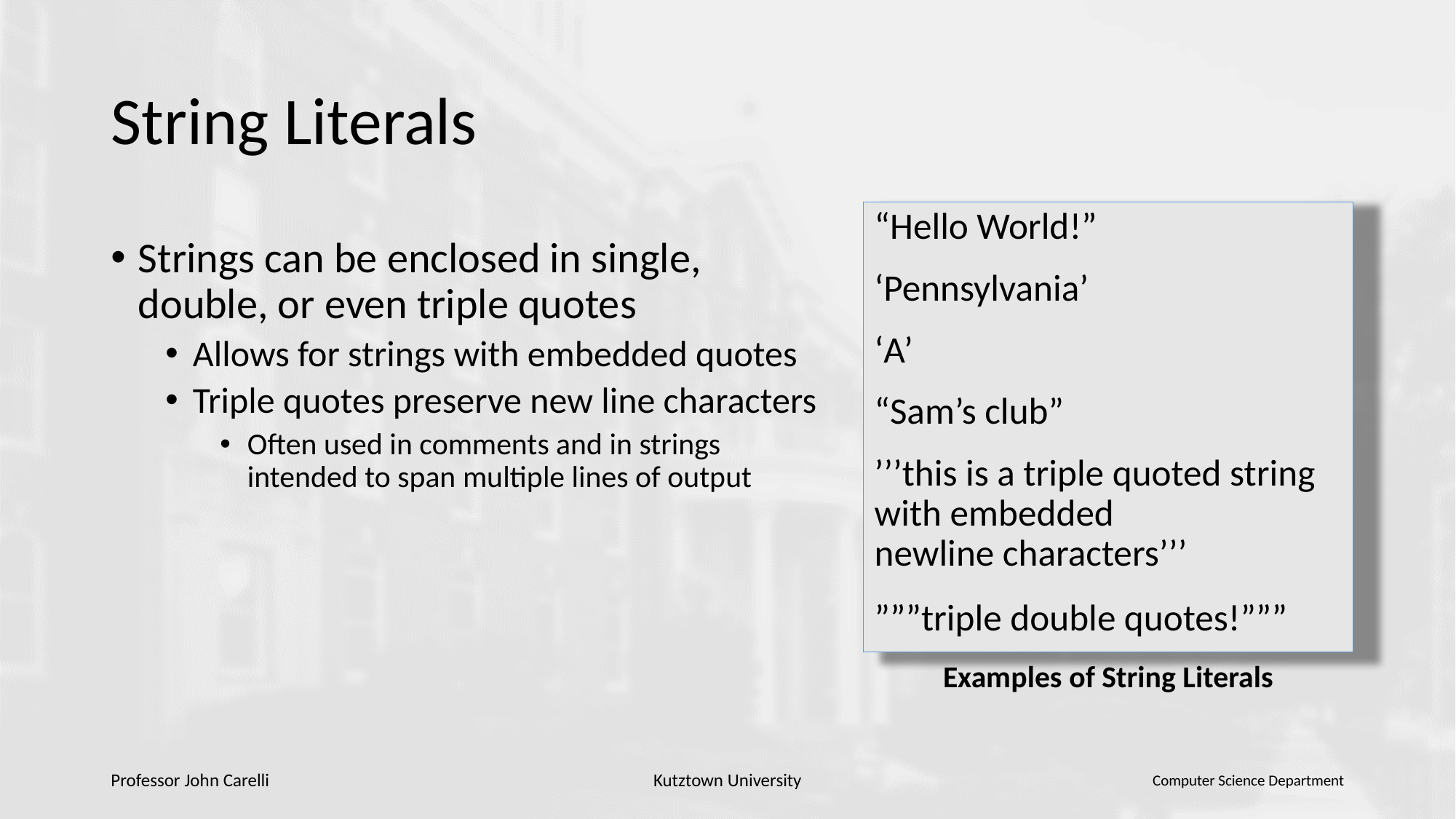

# String Literals
“Hello World!”
‘Pennsylvania’
‘A’
“Sam’s club”
’’’this is a triple quoted string
with embedded
newline characters’’’
”””triple double quotes!”””

Strings can be enclosed in single, double, or even triple quotes
Allows for strings with embedded quotes
Triple quotes preserve new line characters
Often used in comments and in strings intended to span multiple lines of output
Examples of String Literals